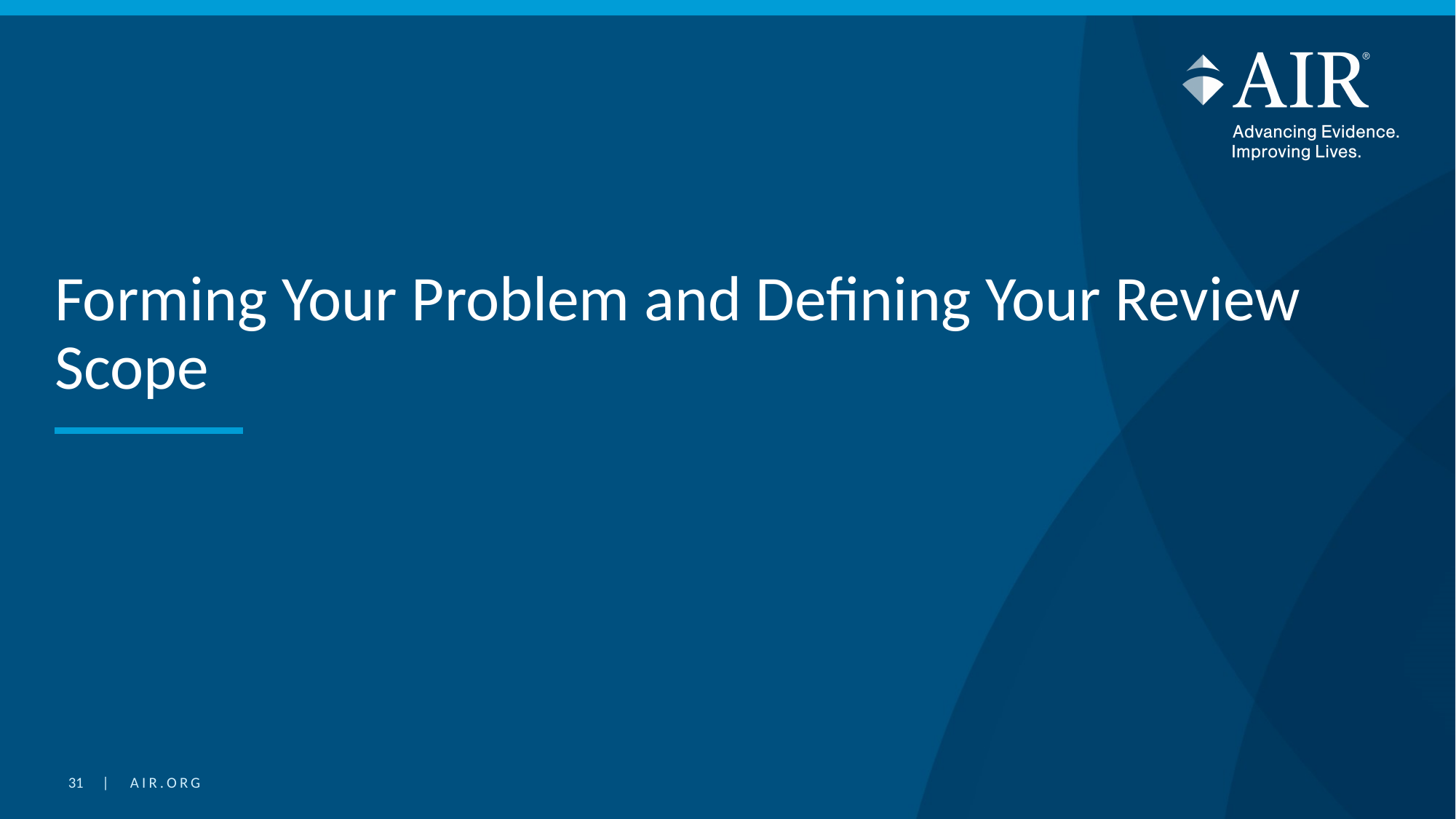

# Forming Your Problem and Defining Your Review Scope
31